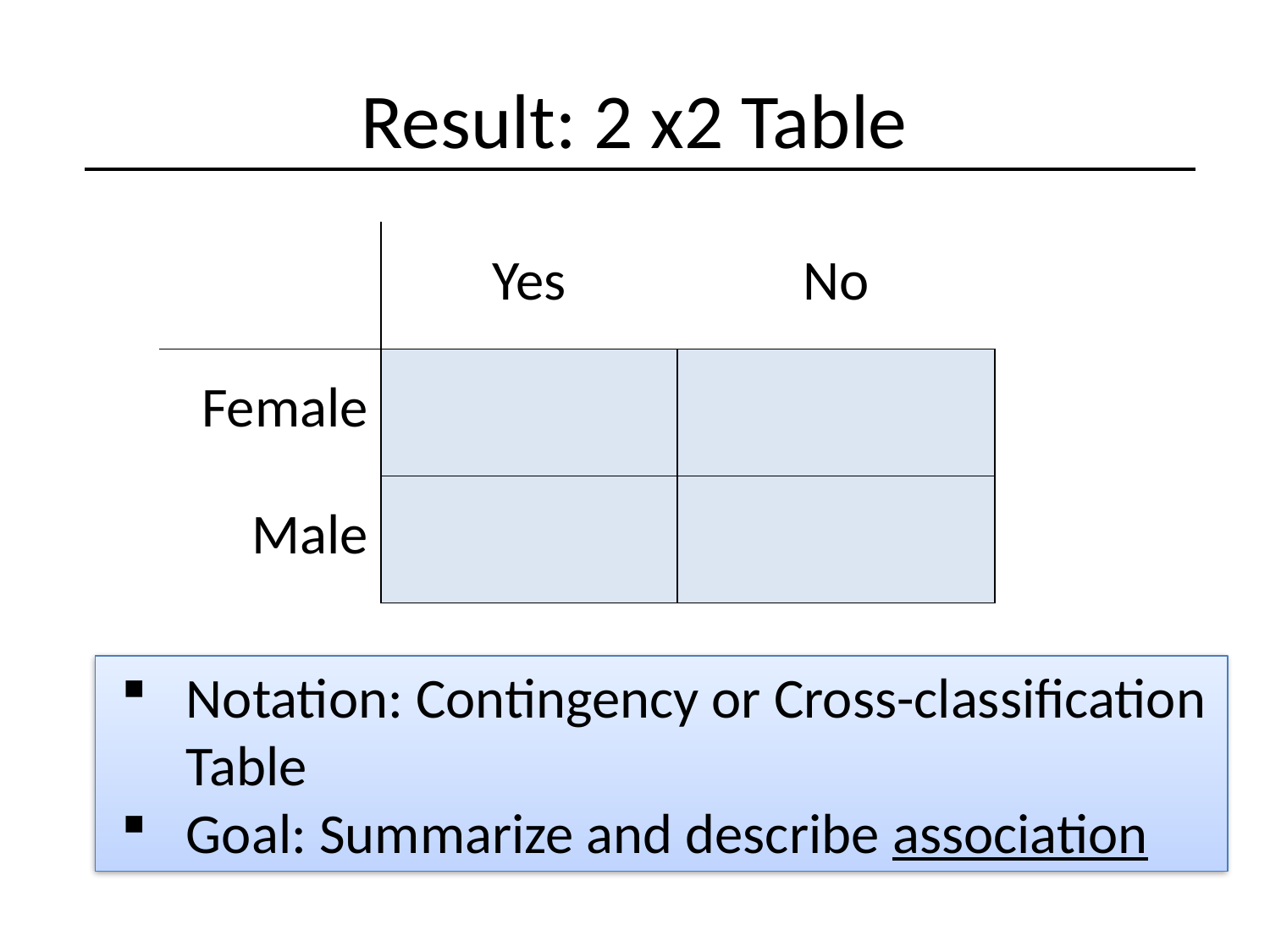

# Result: 2 x2 Table
|  | Yes | No |
| --- | --- | --- |
| Female |  |  |
| Male |  |  |
Notation: Contingency or Cross-classification Table
Goal: Summarize and describe association